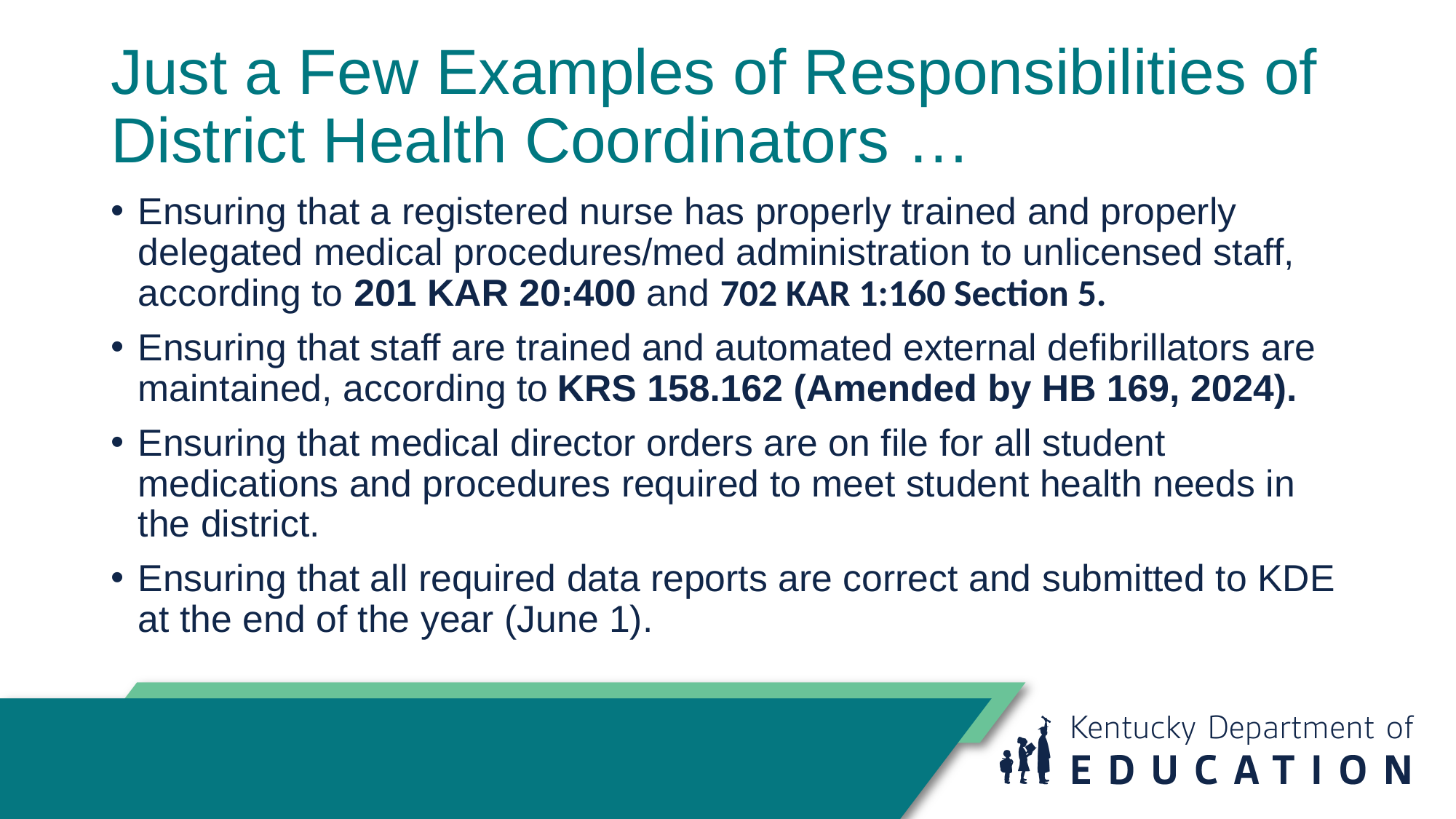

# Just a Few Examples of Responsibilities of District Health Coordinators …
Ensuring that a registered nurse has properly trained and properly delegated medical procedures/med administration to unlicensed staff, according to 201 KAR 20:400 and 702 KAR 1:160 Section 5.
Ensuring that staff are trained and automated external defibrillators are maintained, according to KRS 158.162 (Amended by HB 169, 2024).
Ensuring that medical director orders are on file for all student medications and procedures required to meet student health needs in the district.
Ensuring that all required data reports are correct and submitted to KDE at the end of the year (June 1).